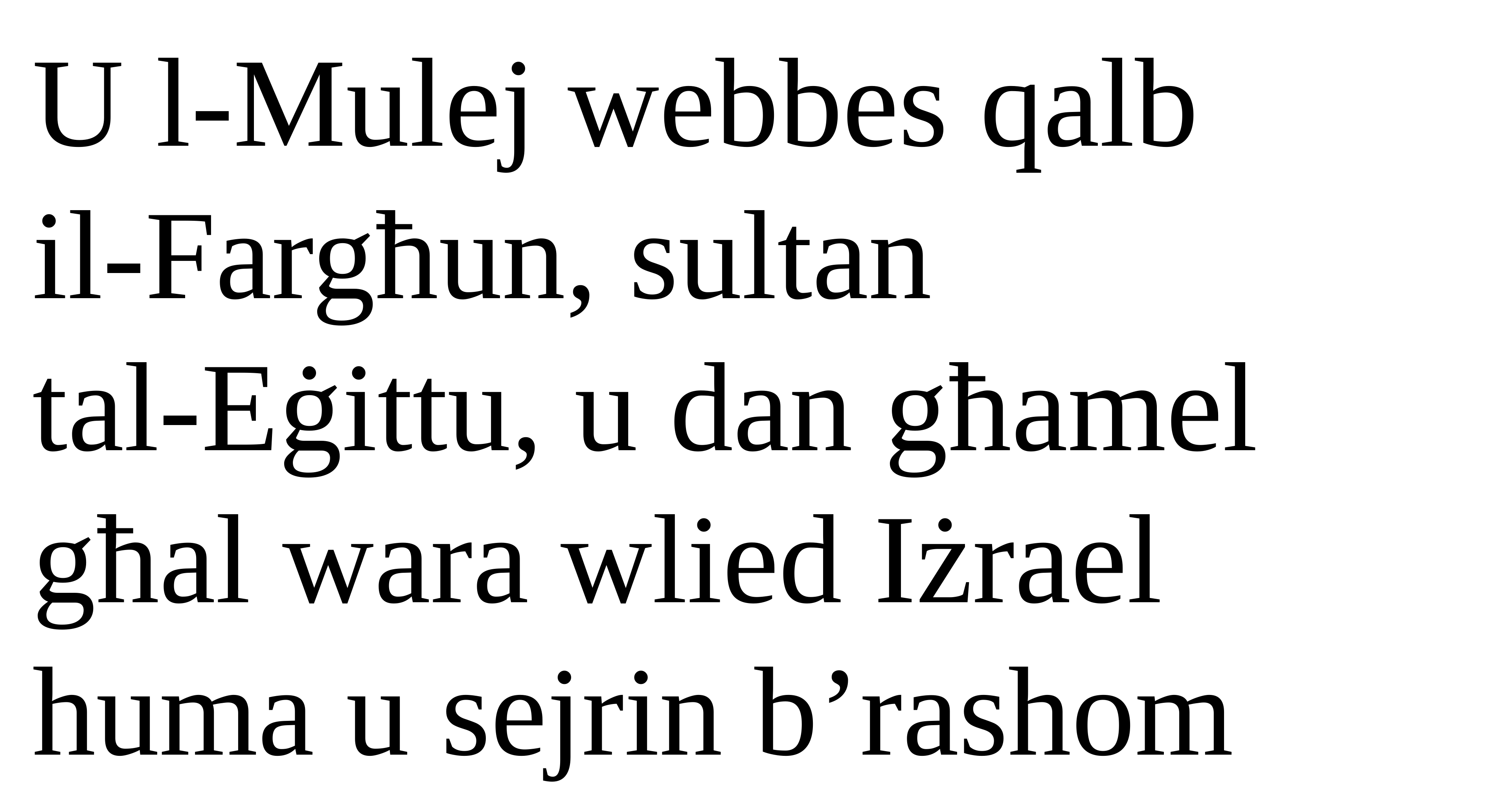

U l-Mulej webbes qalb
il-Fargħun, sultan
tal-Eġittu, u dan għamel għal wara wlied Iżrael huma u sejrin b’rashom